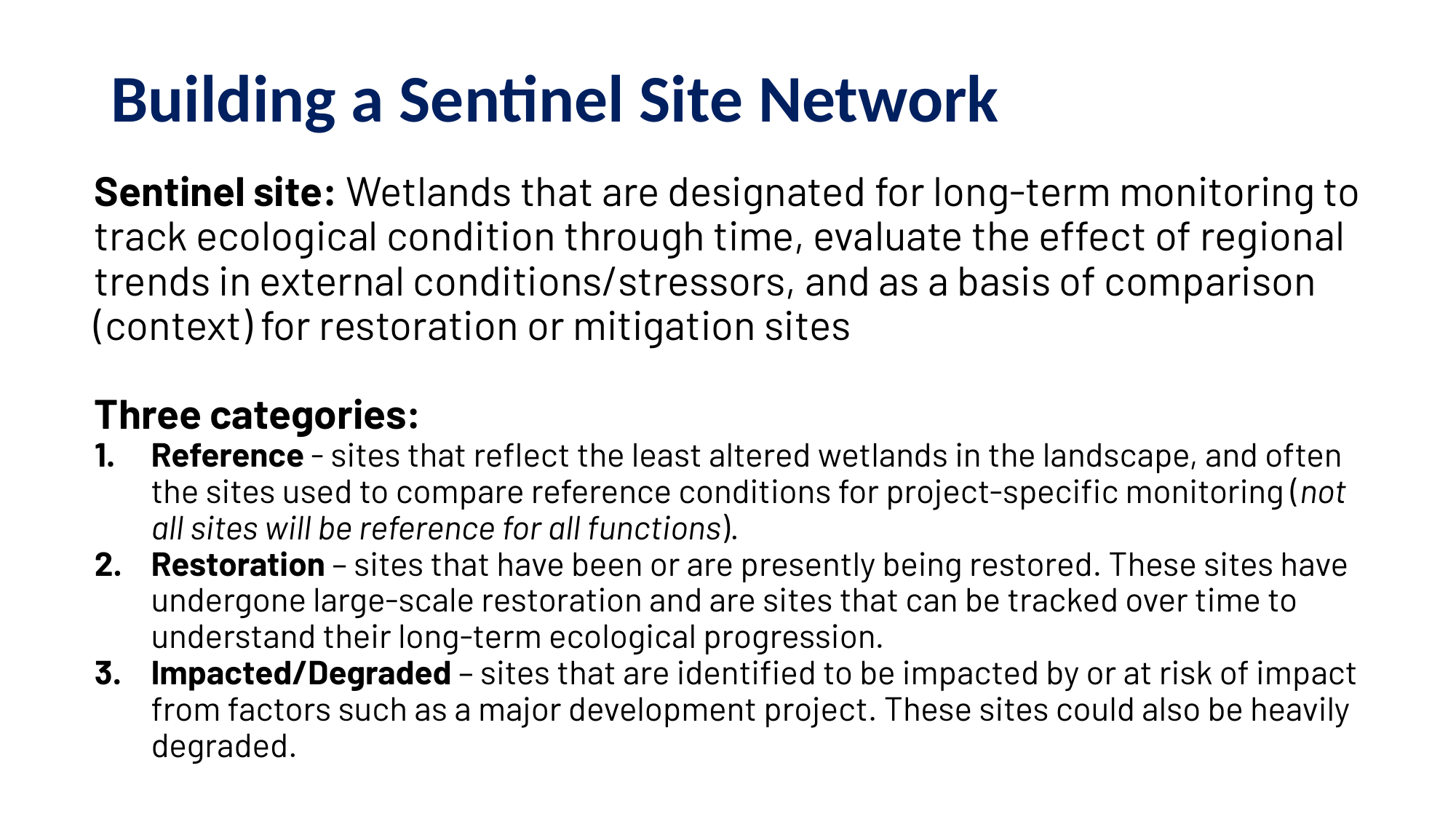

# Building a Sentinel Site Network
Sentinel site: Wetlands that are designated for long-term monitoring to track ecological condition through time, evaluate the effect of regional trends in external conditions/stressors, and as a basis of comparison (context) for restoration or mitigation sites

Three categories:
Reference - sites that reflect the least altered wetlands in the landscape, and often the sites used to compare reference conditions for project-specific monitoring (not all sites will be reference for all functions).
Restoration – sites that have been or are presently being restored. These sites have undergone large-scale restoration and are sites that can be tracked over time to understand their long-term ecological progression.
Impacted/Degraded – sites that are identified to be impacted by or at risk of impact from factors such as a major development project. These sites could also be heavily degraded.